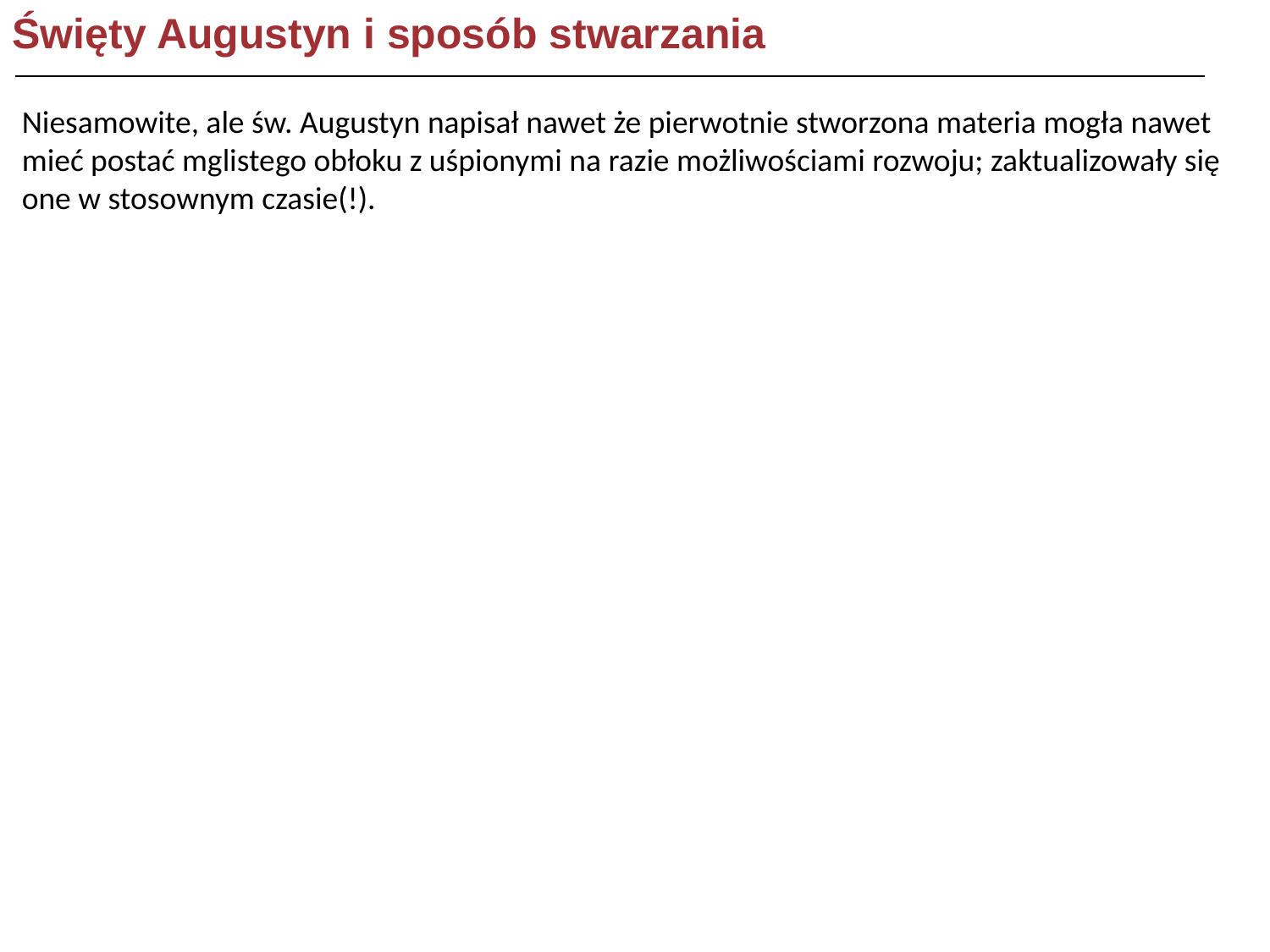

Święty Augustyn i sposób stwarzania
Niesamowite, ale św. Augustyn napisał nawet że pierwotnie stworzona materia mogła nawet mieć postać mglistego obłoku z uśpionymi na razie możliwościami rozwoju; zaktualizowały się one w stosownym czasie(!).